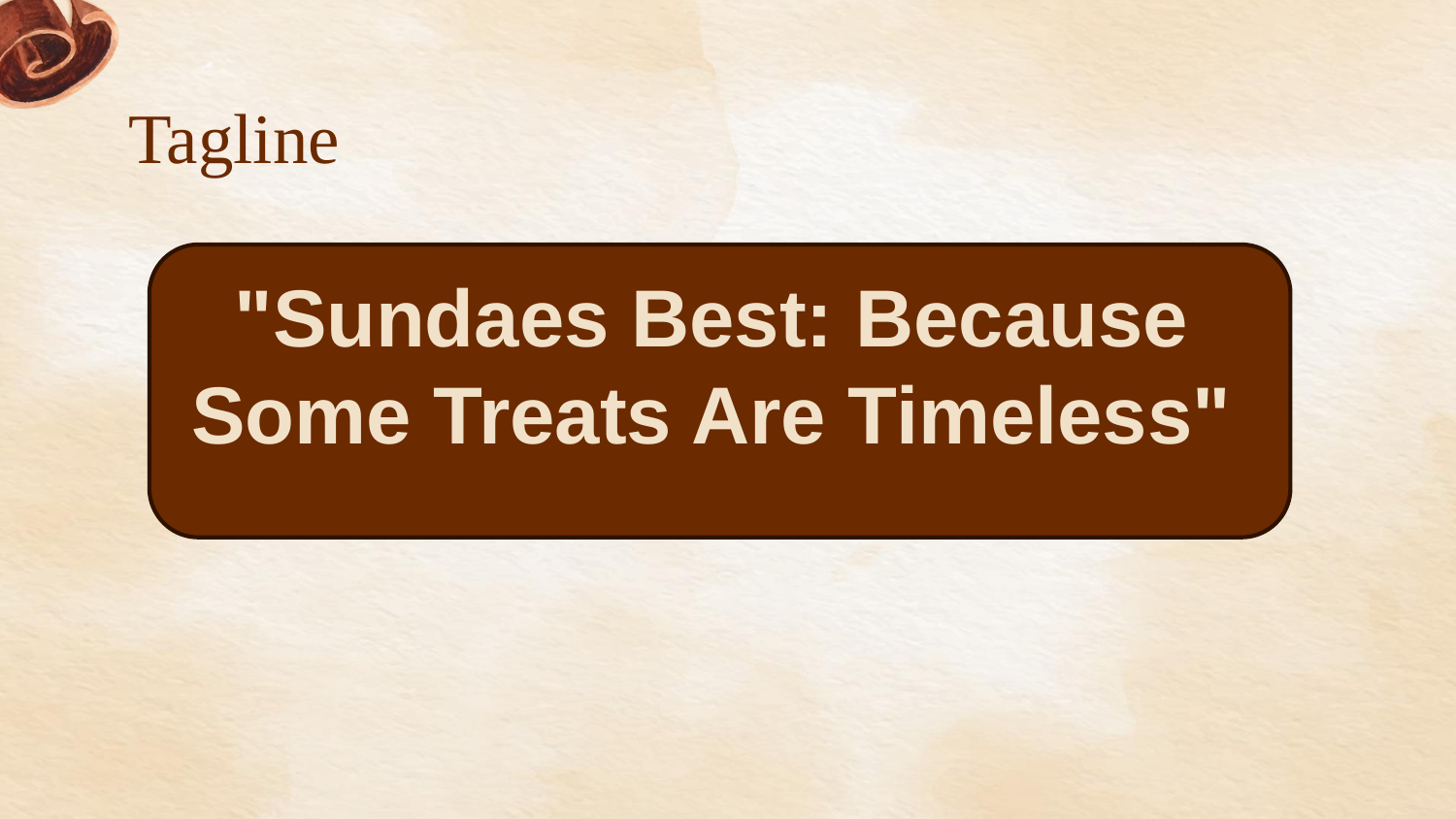

# Tagline

"Sundaes Best: Because Some Treats Are Timeless"